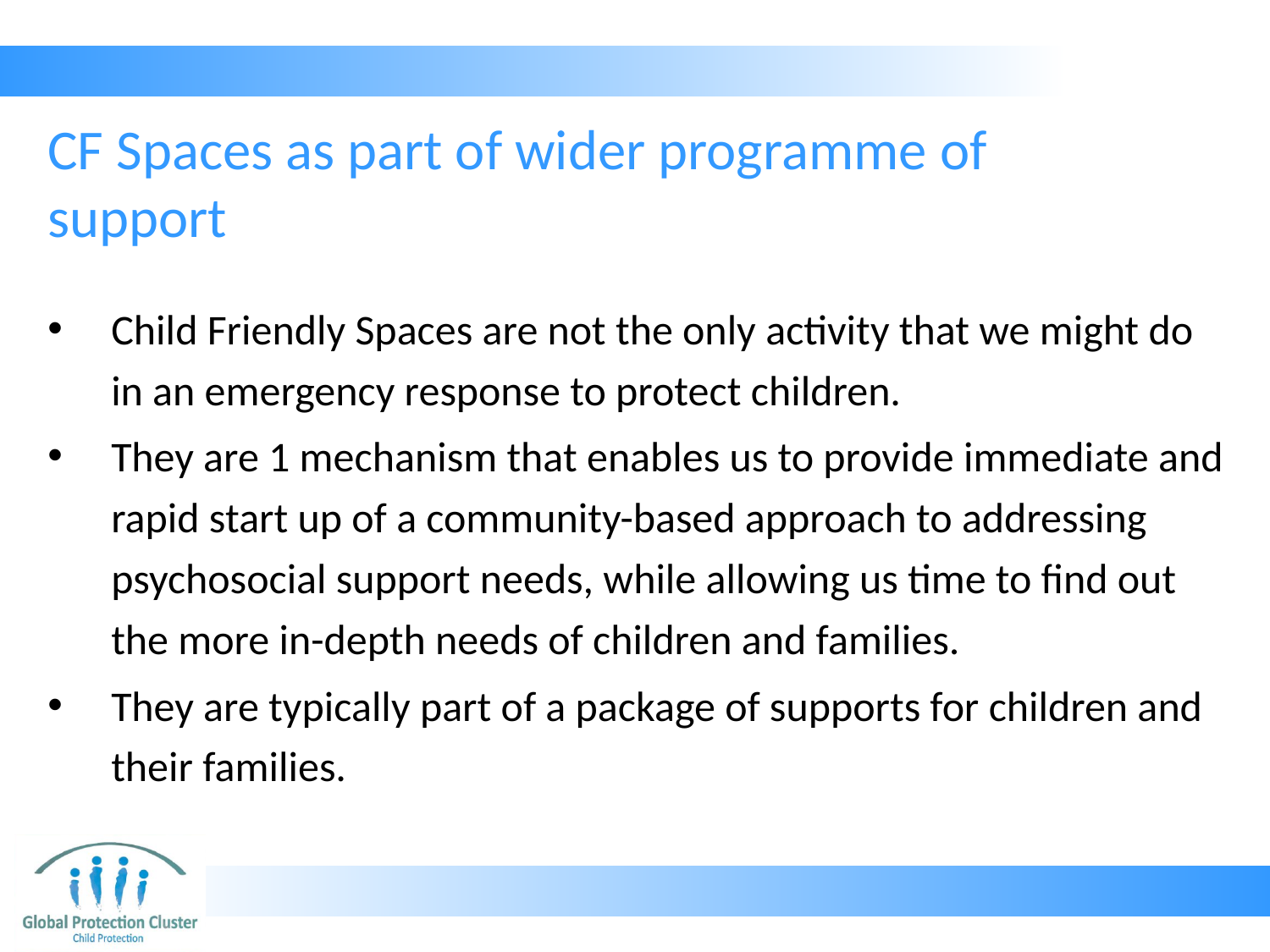

# CF Spaces as part of wider programme of support
Child Friendly Spaces are not the only activity that we might do in an emergency response to protect children.
They are 1 mechanism that enables us to provide immediate and rapid start up of a community-based approach to addressing psychosocial support needs, while allowing us time to find out the more in-depth needs of children and families.
They are typically part of a package of supports for children and their families.